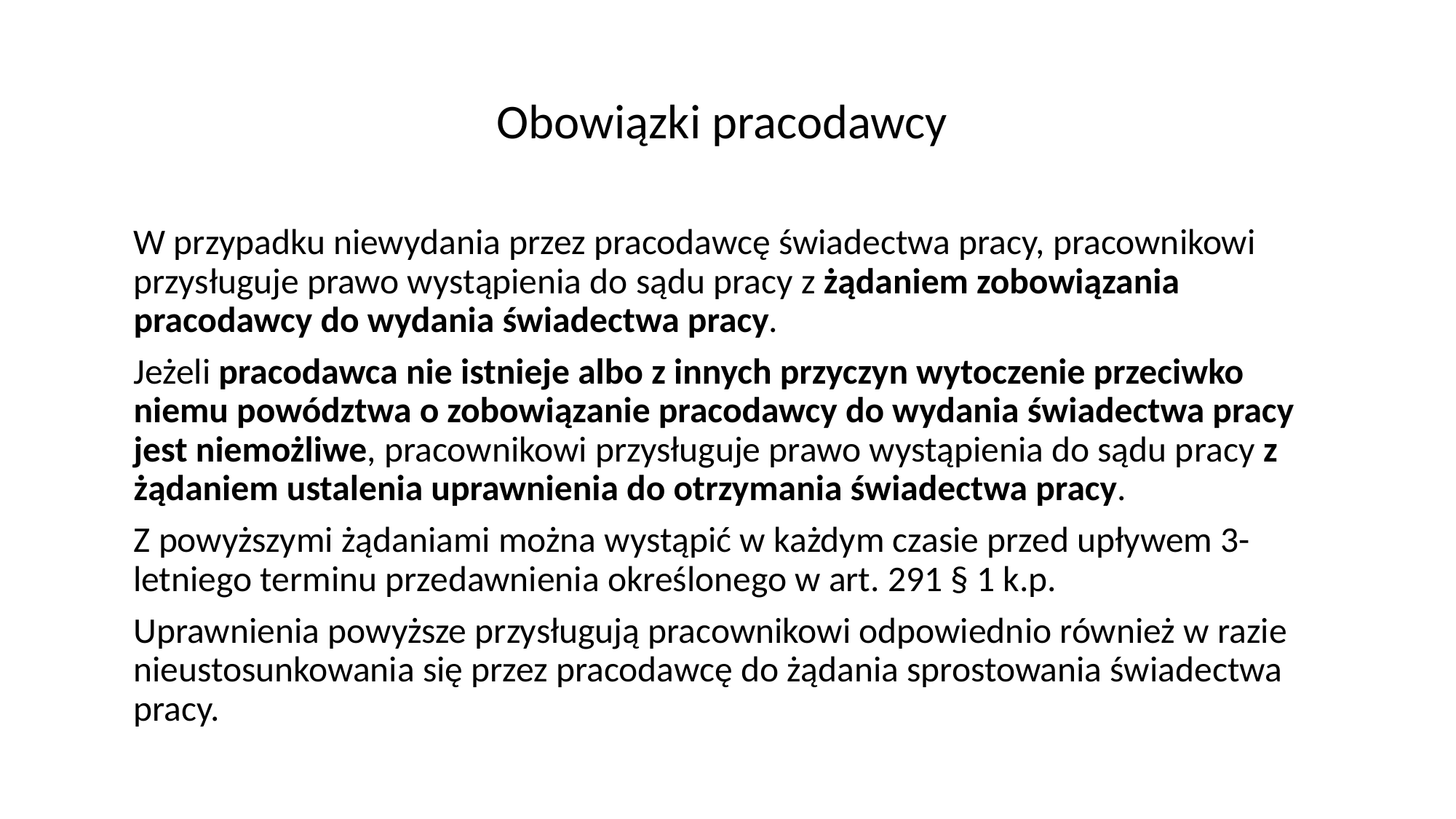

# Obowiązki pracodawcy
W przypadku niewydania przez pracodawcę świadectwa pracy, pracownikowi przysługuje prawo wystąpienia do sądu pracy z żądaniem zobowiązania pracodawcy do wydania świadectwa pracy.
Jeżeli pracodawca nie istnieje albo z innych przyczyn wytoczenie przeciwko niemu powództwa o zobowiązanie pracodawcy do wydania świadectwa pracy jest niemożliwe, pracownikowi przysługuje prawo wystąpienia do sądu pracy z żądaniem ustalenia uprawnienia do otrzymania świadectwa pracy.
Z powyższymi żądaniami można wystąpić w każdym czasie przed upływem 3-letniego terminu przedawnienia określonego w art. 291 § 1 k.p.
Uprawnienia powyższe przysługują pracownikowi odpowiednio również w razie nieustosunkowania się przez pracodawcę do żądania sprostowania świadectwa pracy.